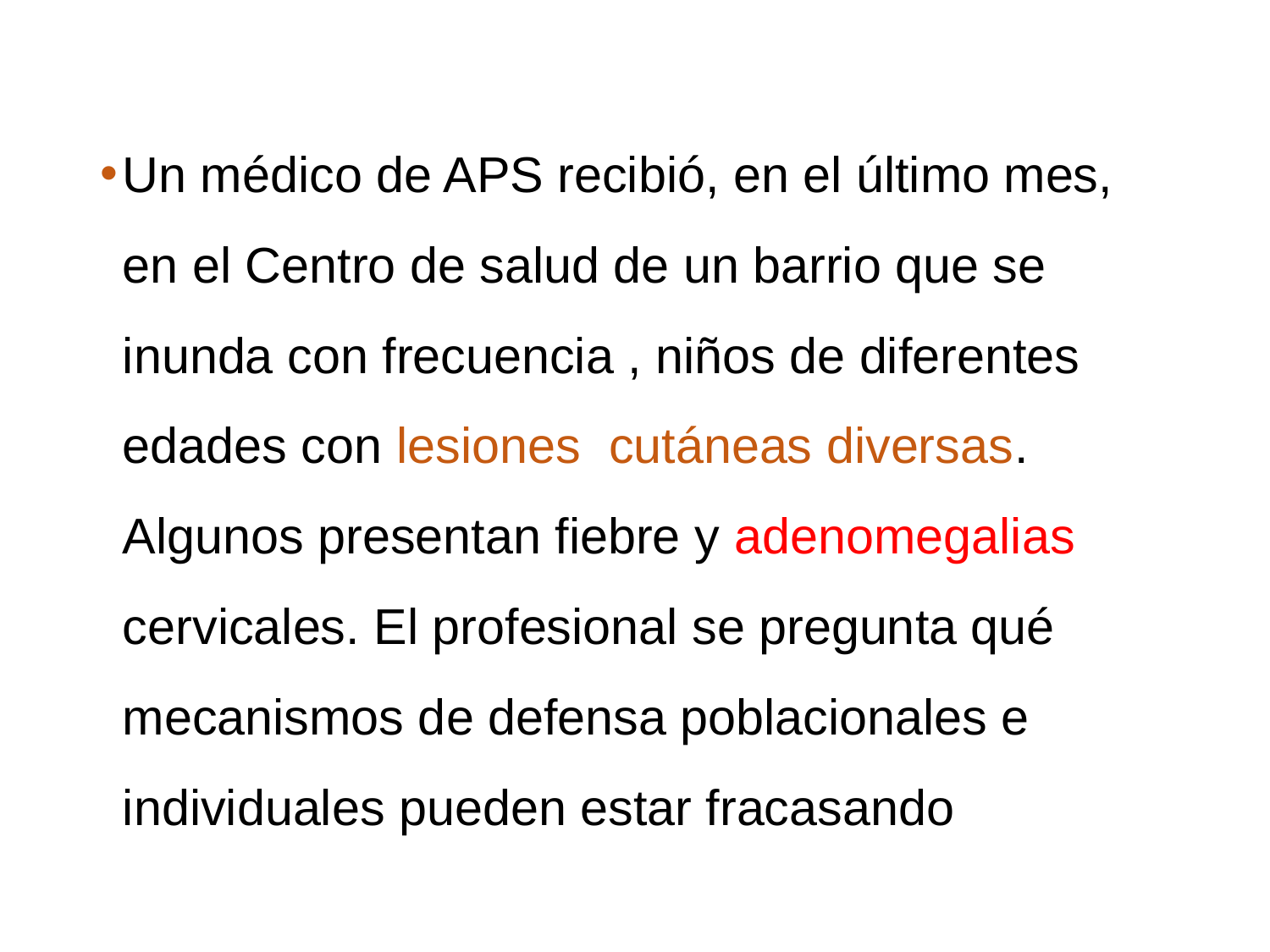

Un médico de APS recibió, en el último mes, en el Centro de salud de un barrio que se inunda con frecuencia , niños de diferentes edades con lesiones  cutáneas diversas. Algunos presentan fiebre y adenomegalias cervicales. El profesional se pregunta qué mecanismos de defensa poblacionales e individuales pueden estar fracasando